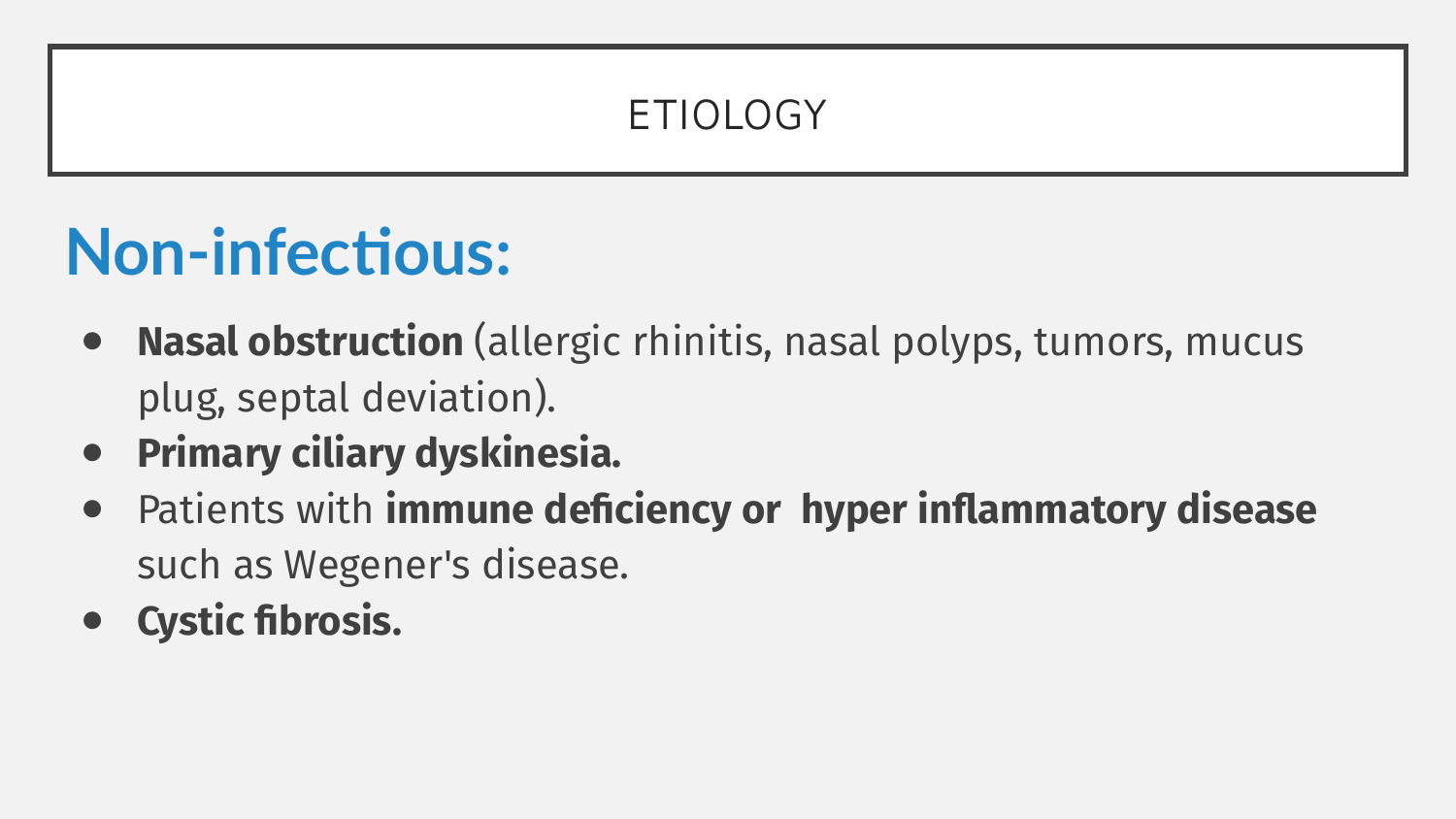

# Etiology
Non-infectious:
Nasal obstruction (allergic rhinitis, nasal polyps, tumors, mucus plug, septal deviation).
Primary ciliary dyskinesia.
Patients with immune deficiency or  hyper inflammatory disease such as Wegener's disease.
Cystic fibrosis.